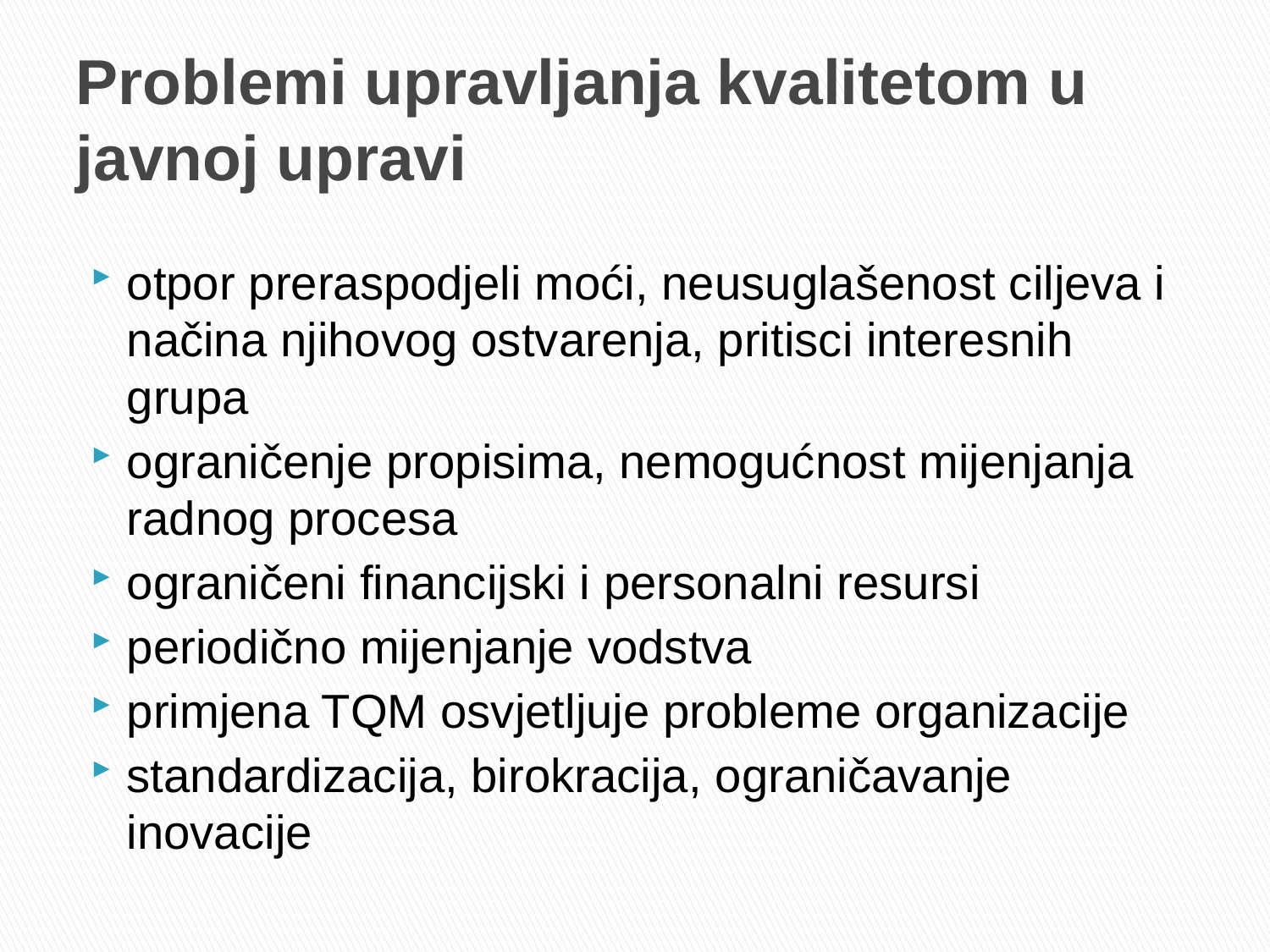

# Problemi upravljanja kvalitetom u javnoj upravi
otpor preraspodjeli moći, neusuglašenost ciljeva i načina njihovog ostvarenja, pritisci interesnih grupa
ograničenje propisima, nemogućnost mijenjanja radnog procesa
ograničeni financijski i personalni resursi
periodično mijenjanje vodstva
primjena TQM osvjetljuje probleme organizacije
standardizacija, birokracija, ograničavanje inovacije